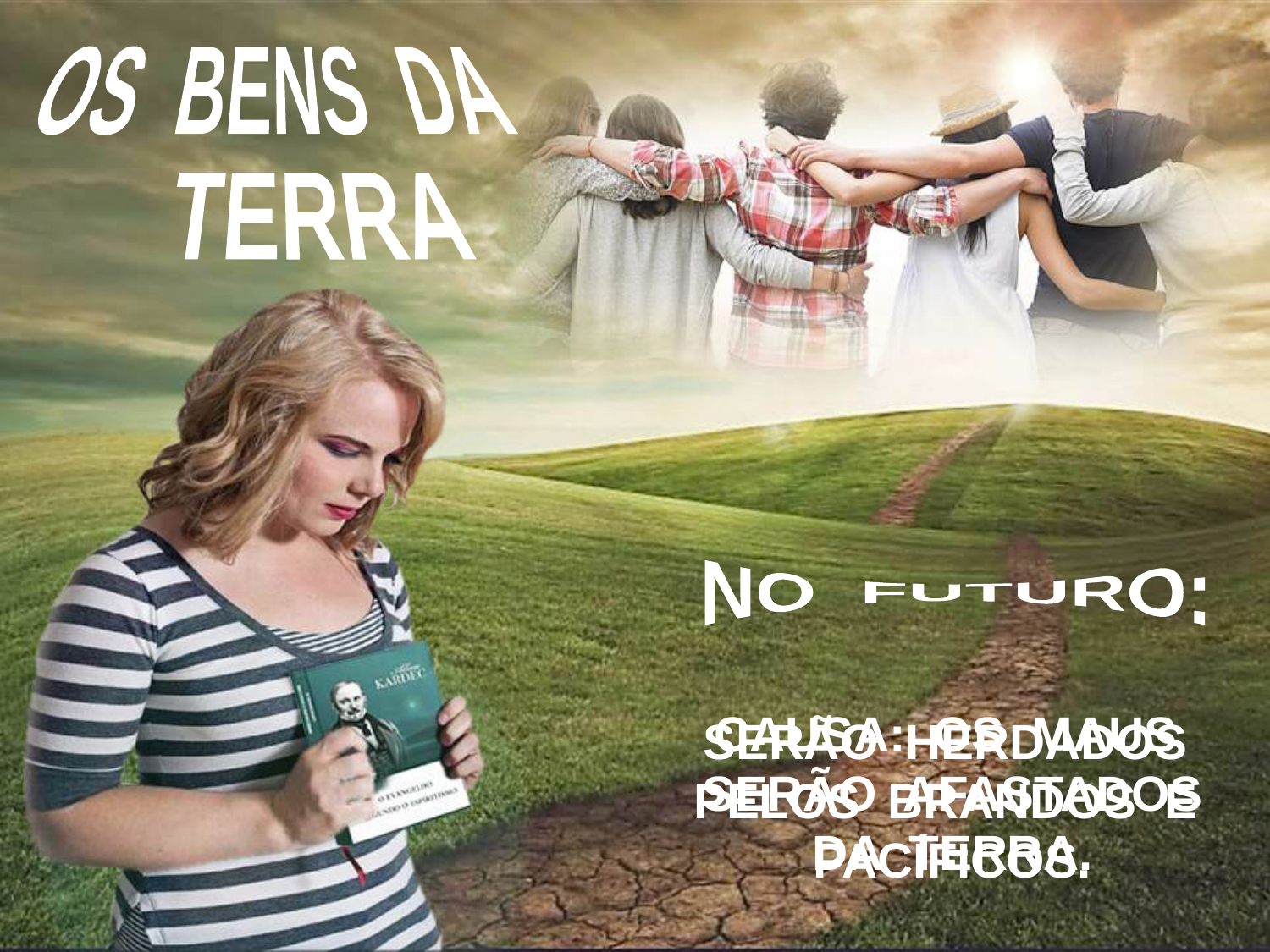

OS  BENS  DA
  TERRA
NO  FUTURO:
CAUSA:  OS  MAUS  SERÃO  AFASTADOS
DA  TERRA.
SERÃO  HERDADOS  PELOS  BRANDOS  E  PACÍFICOS.